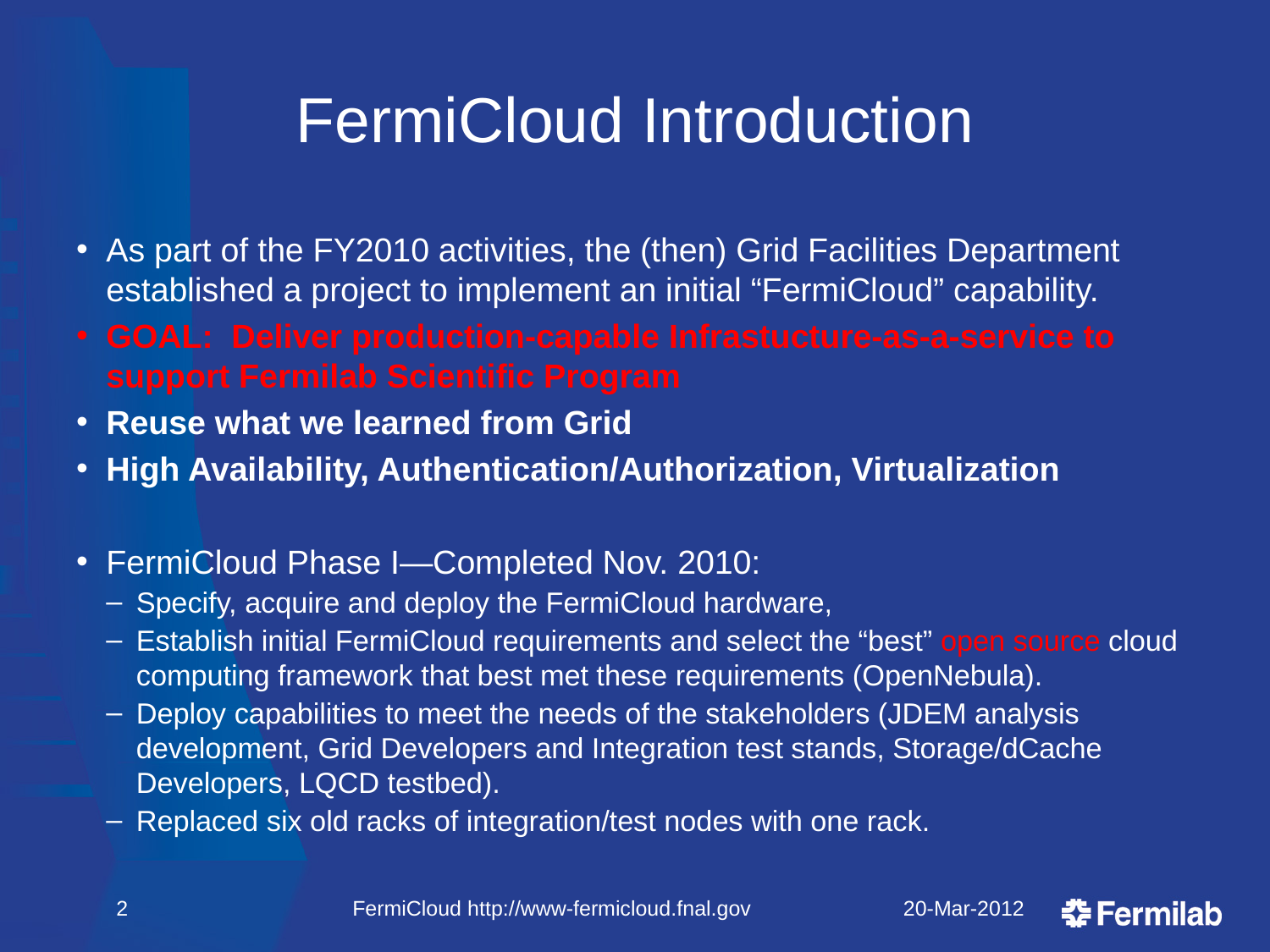

# FermiCloud Introduction
As part of the FY2010 activities, the (then) Grid Facilities Department established a project to implement an initial “FermiCloud” capability.
GOAL:  Deliver production-capable Infrastucture-as-a-service to support Fermilab Scientific Program
Reuse what we learned from Grid
High Availability, Authentication/Authorization, Virtualization

FermiCloud Phase I—Completed Nov. 2010:
Specify, acquire and deploy the FermiCloud hardware,
Establish initial FermiCloud requirements and select the “best” open source cloud computing framework that best met these requirements (OpenNebula).
Deploy capabilities to meet the needs of the stakeholders (JDEM analysis development, Grid Developers and Integration test stands, Storage/dCache Developers, LQCD testbed).
Replaced six old racks of integration/test nodes with one rack.

2
FermiCloud http://www-fermicloud.fnal.gov
20-Mar-2012